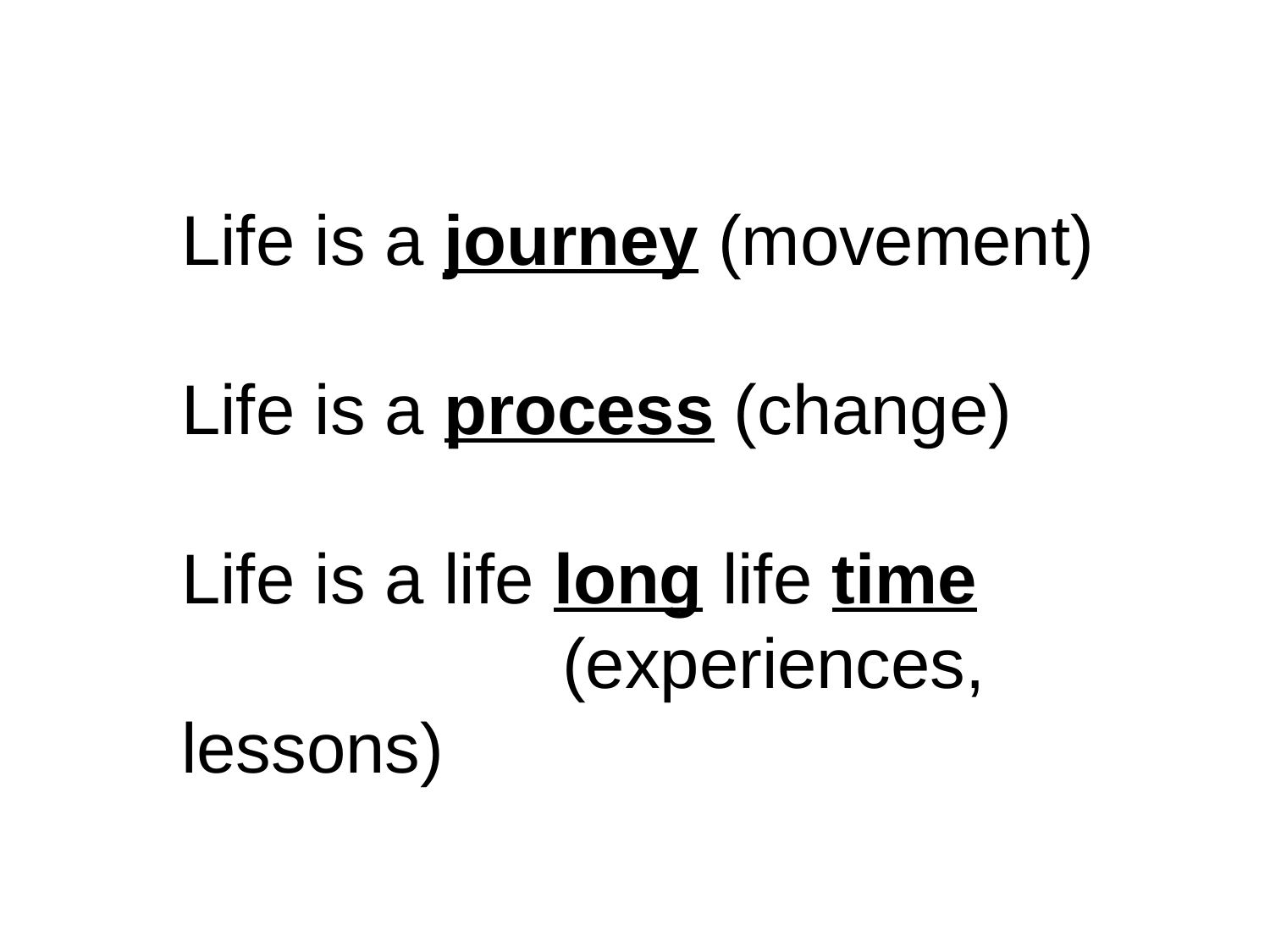

Life is a journey (movement)

Life is a process (change)

Life is a life long life time
			(experiences, lessons)